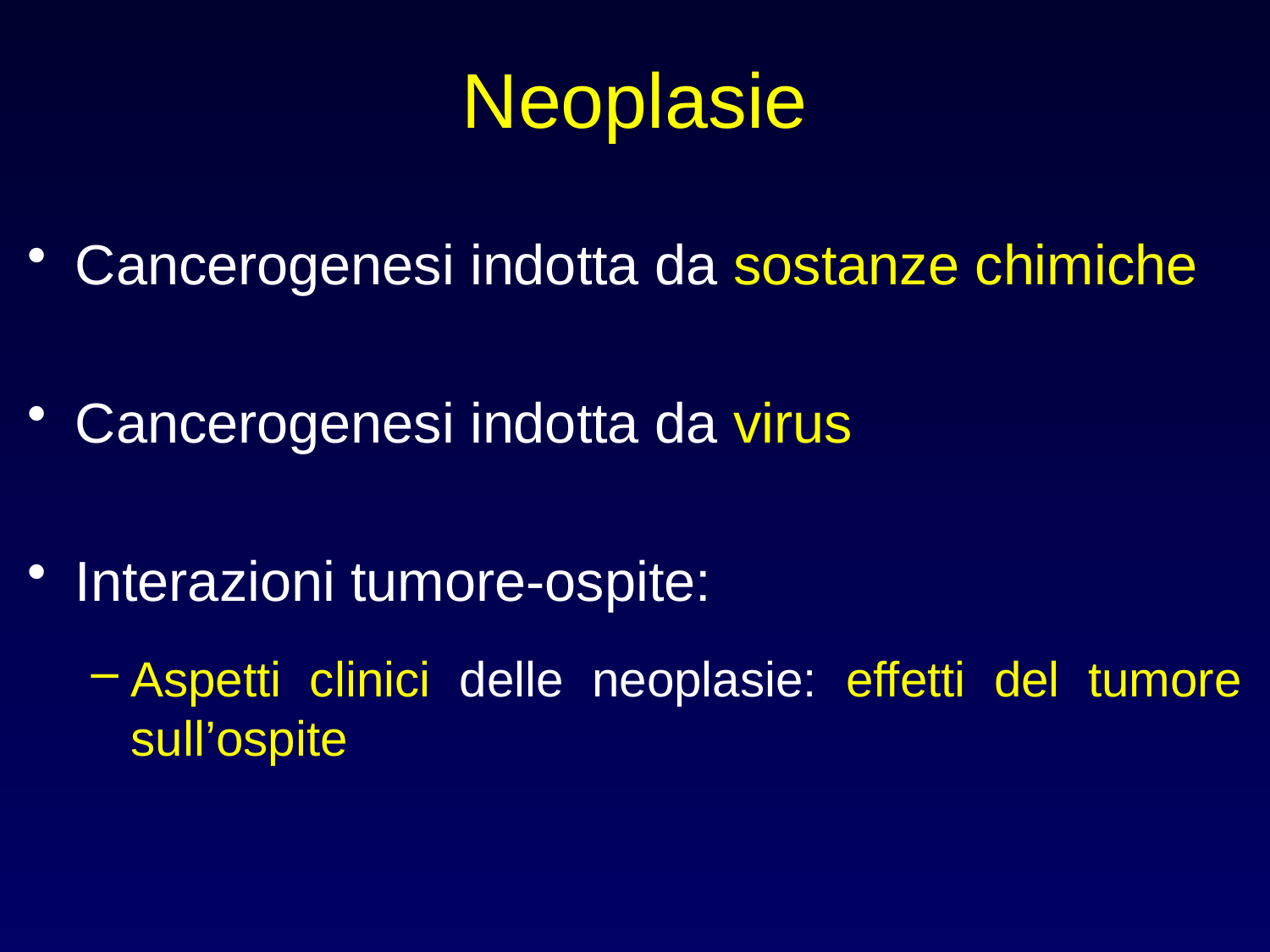

# Neoplasie
Cancerogenesi indotta da sostanze chimiche

Cancerogenesi indotta da virus

Interazioni tumore-ospite:

Aspetti clinici delle neoplasie: effetti del tumore sull’ospite